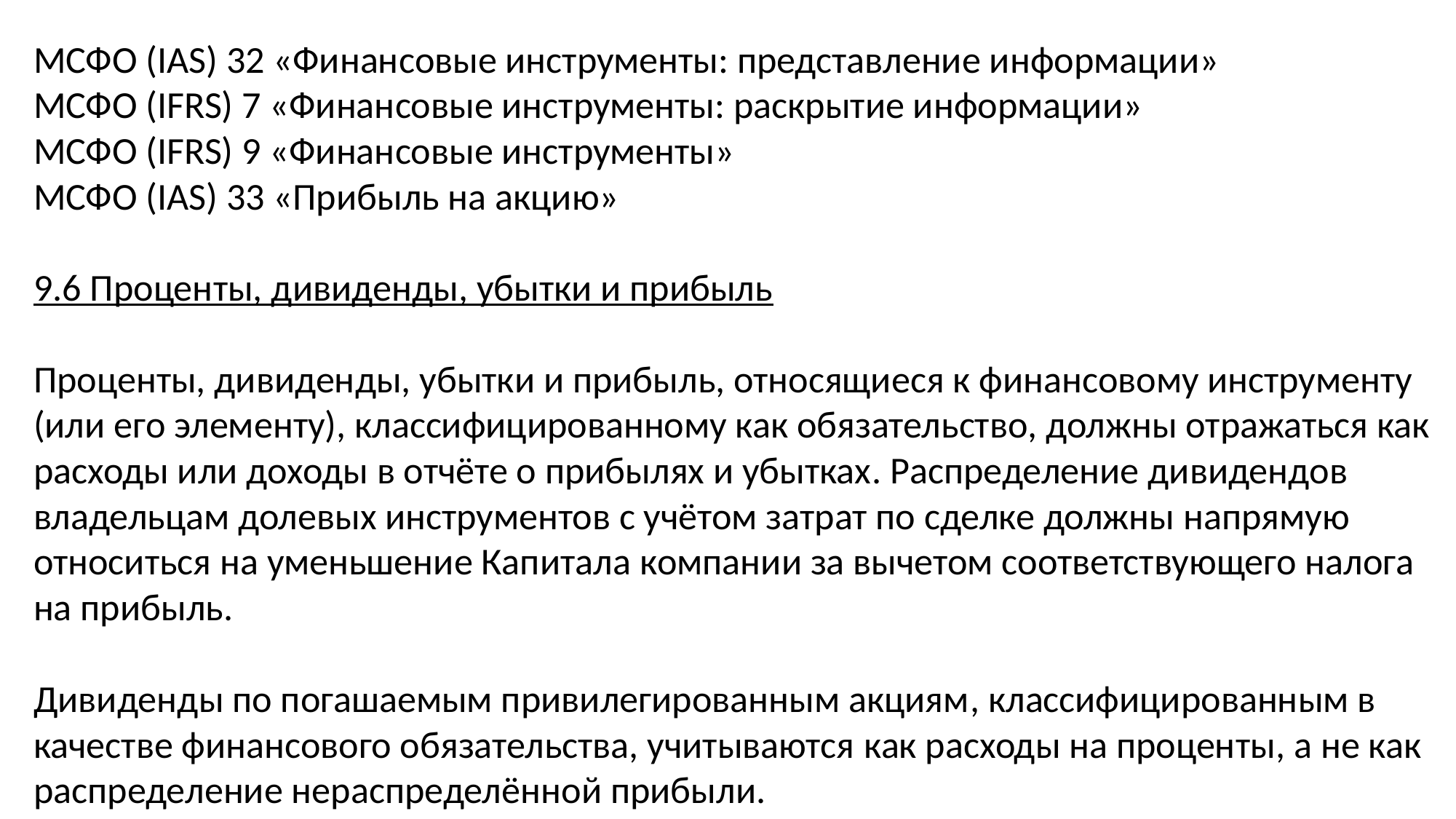

МСФО (IAS) 32 «Финансовые инструменты: представление информации»
МСФО (IFRS) 7 «Финансовые инструменты: раскрытие информации»
МСФО (IFRS) 9 «Финансовые инструменты»
МСФО (IAS) 33 «Прибыль на акцию»

9.6 Проценты, дивиденды, убытки и прибыль

Проценты, дивиденды, убытки и прибыль, относящиеся к финансовому инструменту (или его элементу), классифицированному как обязательство, должны отражаться как расходы или доходы в отчёте о прибылях и убытках. Распределение дивидендов владельцам долевых инструментов с учётом затрат по сделке должны напрямую относиться на уменьшение Капитала компании за вычетом соответствующего налога на прибыль.

Дивиденды по погашаемым привилегированным акциям, классифицированным в качестве финансового обязательства, учитываются как расходы на проценты, а не как распределение нераспределённой прибыли.